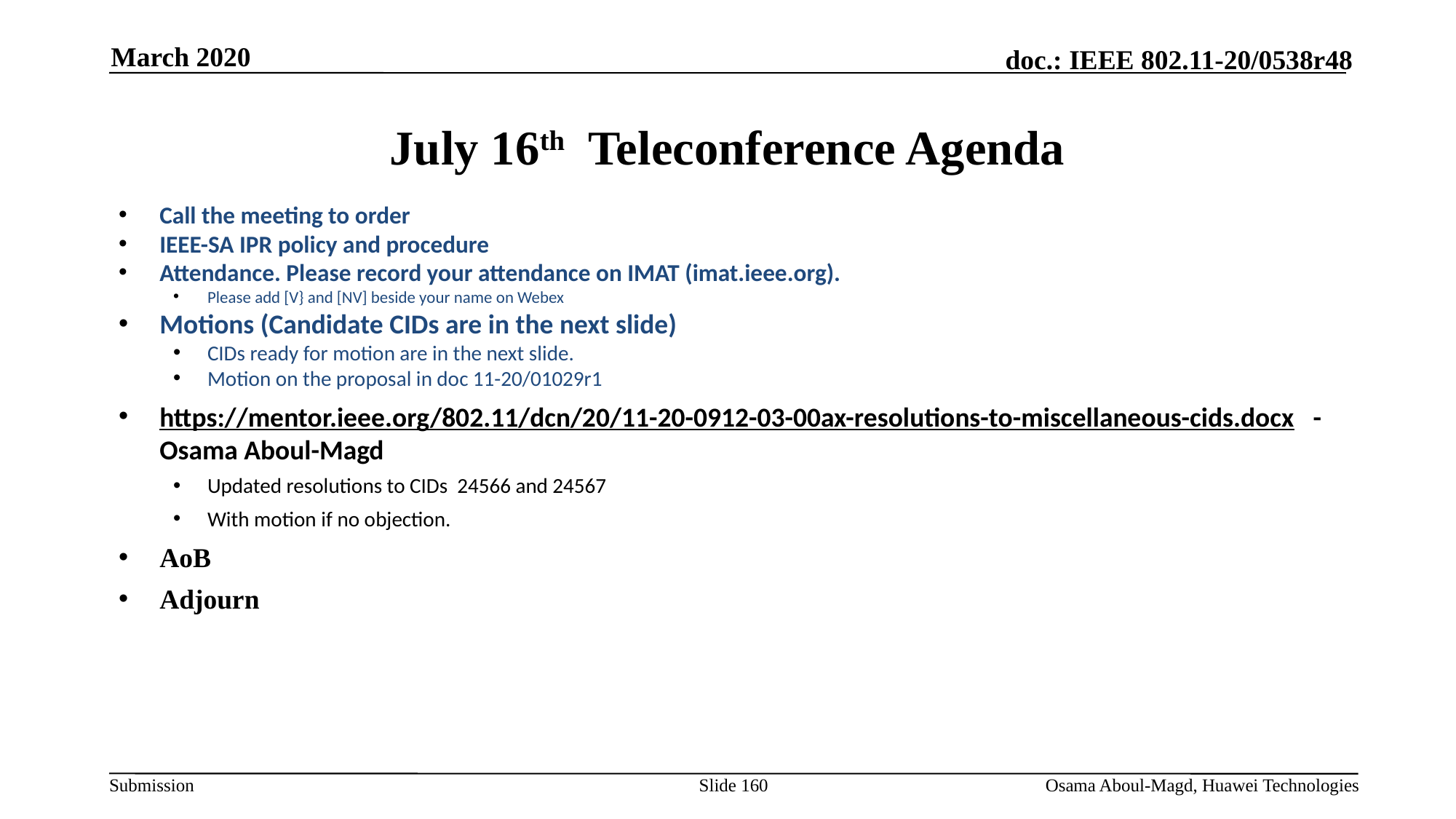

March 2020
# July 16th  Teleconference Agenda
Call the meeting to order
IEEE-SA IPR policy and procedure
Attendance. Please record your attendance on IMAT (imat.ieee.org).
Please add [V} and [NV] beside your name on Webex
Motions (Candidate CIDs are in the next slide)
CIDs ready for motion are in the next slide.
Motion on the proposal in doc 11-20/01029r1
https://mentor.ieee.org/802.11/dcn/20/11-20-0912-03-00ax-resolutions-to-miscellaneous-cids.docx   -Osama Aboul-Magd
Updated resolutions to CIDs  24566 and 24567
With motion if no objection.
AoB
Adjourn
Slide 160
Osama Aboul-Magd, Huawei Technologies